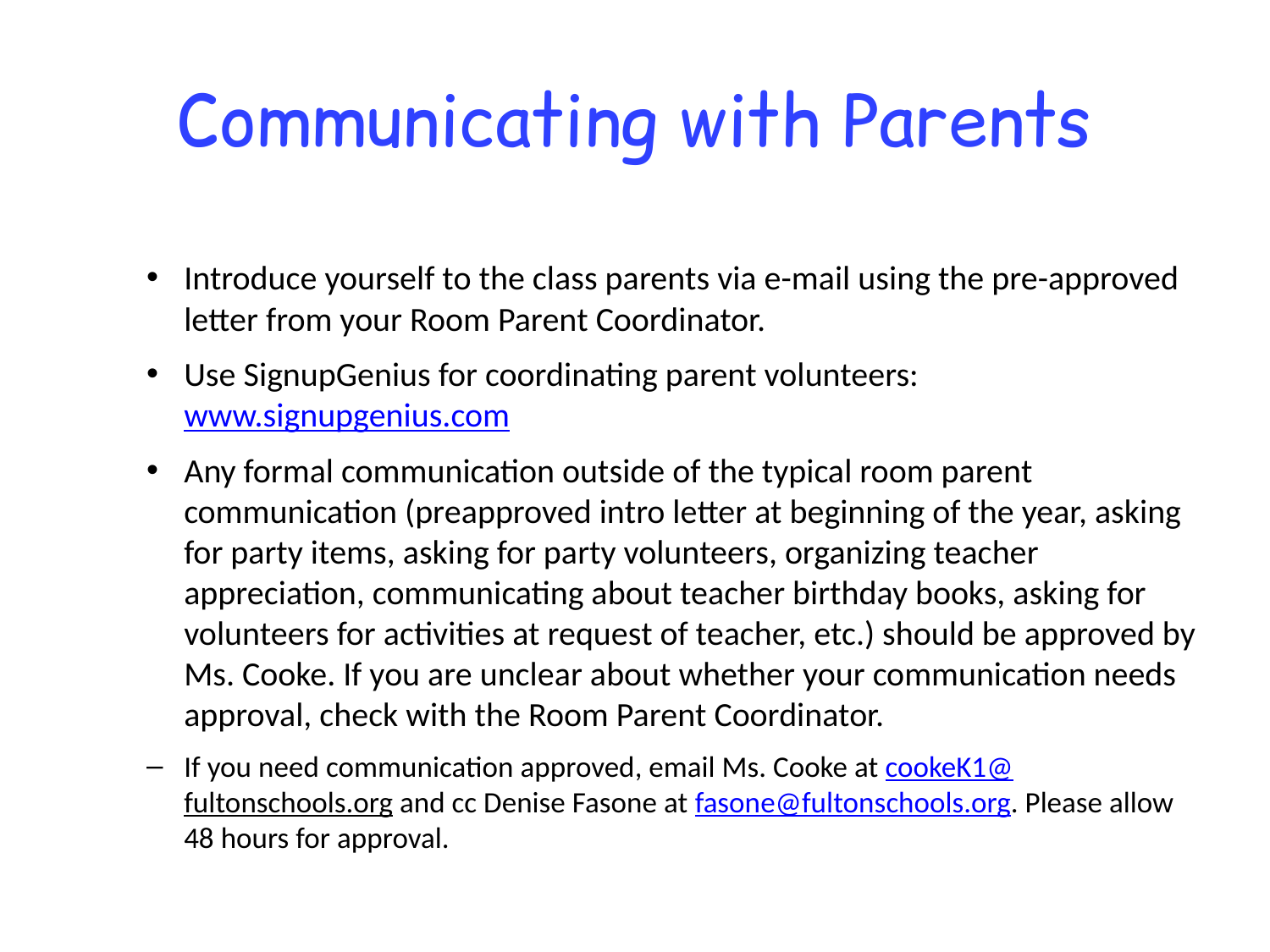

# Communicating with Parents

Introduce yourself to the class parents via e-mail using the pre-approved letter from your Room Parent Coordinator.
Use SignupGenius for coordinating parent volunteers: www.signupgenius.com
Any formal communication outside of the typical room parent communication (preapproved intro letter at beginning of the year, asking for party items, asking for party volunteers, organizing teacher appreciation, communicating about teacher birthday books, asking for volunteers for activities at request of teacher, etc.) should be approved by Ms. Cooke. If you are unclear about whether your communication needs approval, check with the Room Parent Coordinator.
If you need communication approved, email Ms. Cooke at cookeK1@fultonschools.org and cc Denise Fasone at fasone@fultonschools.org. Please allow 48 hours for approval.